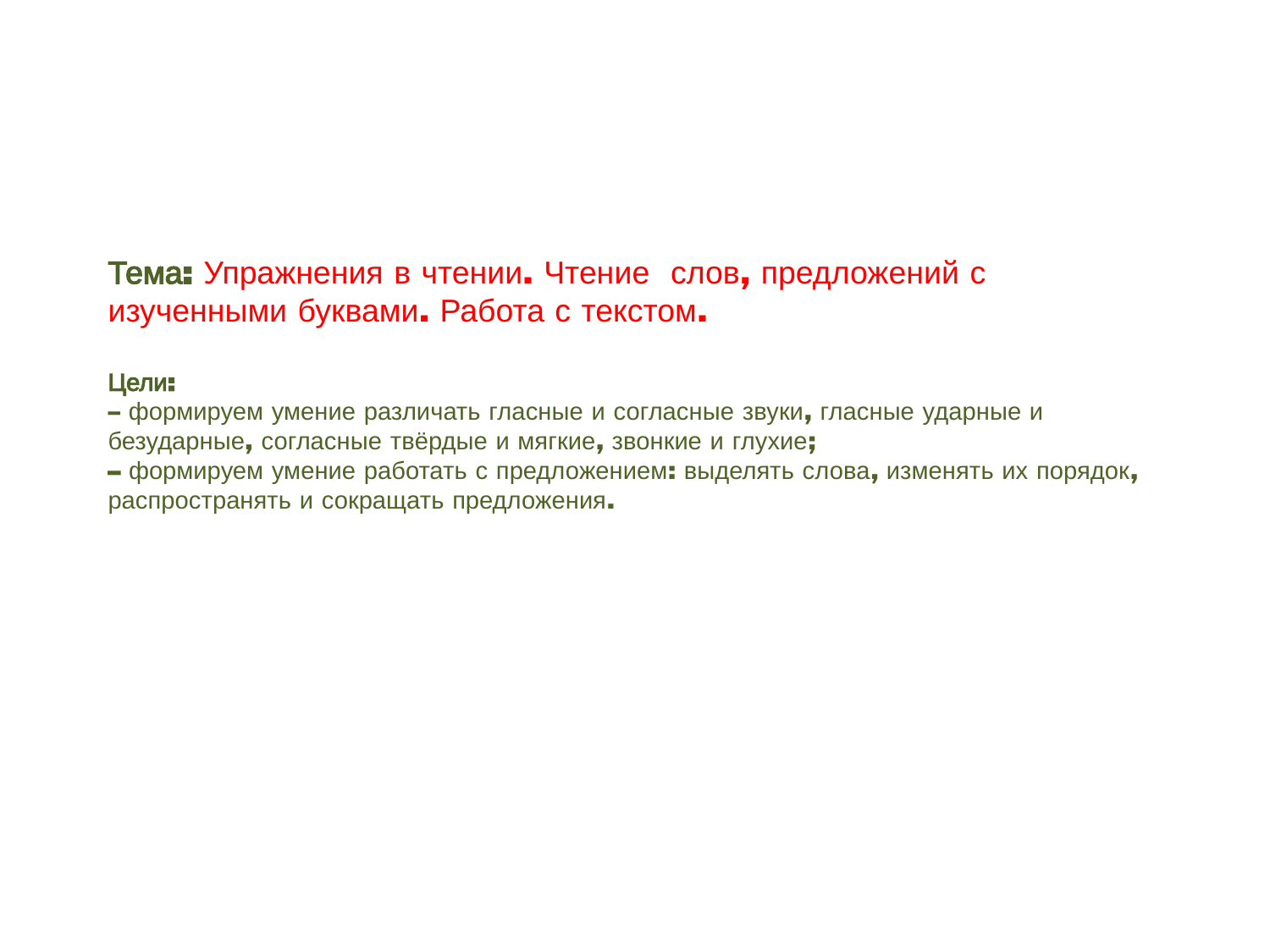

# Тема: Упражнения в чтении. Чтение  слов, предложений с изученными буквами. Работа с текстом.   Цели: – формируем умение различать гласные и согласные звуки, гласные ударные и безударные, согласные твёрдые и мягкие, звонкие и глухие; – формируем умение работать с предложением: выделять слова, изменять их порядок, распространять и сокращать предложения.